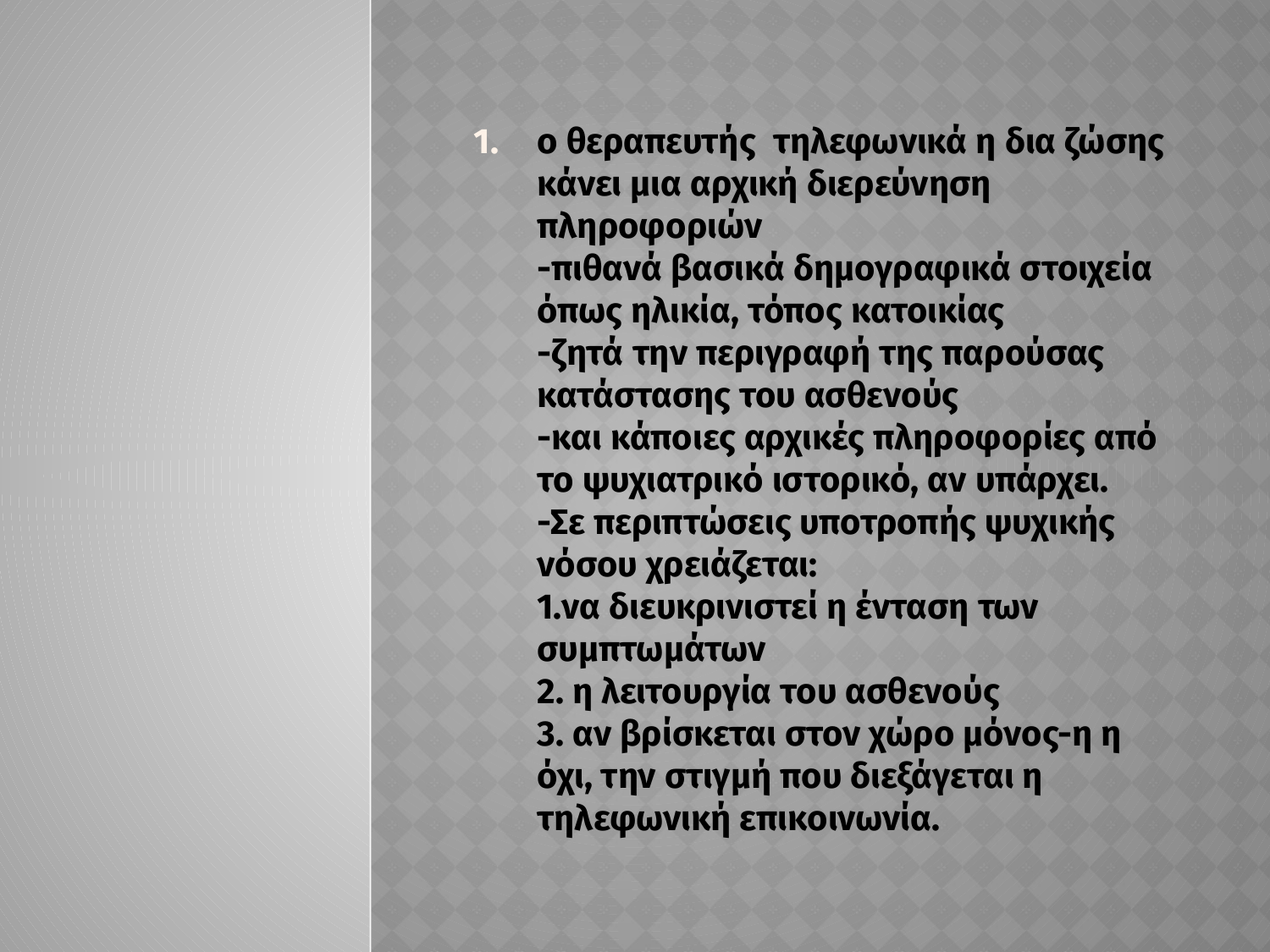

# ο θεραπευτής  τηλεφωνικά η δια ζώσης κάνει μια αρχική διερεύνηση πληροφοριών -πιθανά βασικά δημογραφικά στοιχεία όπως ηλικία, τόπος κατοικίας -ζητά την περιγραφή της παρούσας κατάστασης του ασθενούς -και κάποιες αρχικές πληροφορίες από το ψυχιατρικό ιστορικό, αν υπάρχει. -Σε περιπτώσεις υποτροπής ψυχικής νόσου χρειάζεται: 1.να διευκρινιστεί η ένταση των συμπτωμάτων 2. η λειτουργία του ασθενούς 3. αν βρίσκεται στον χώρο μόνος-η η όχι, την στιγμή που διεξάγεται η τηλεφωνική επικοινωνία.